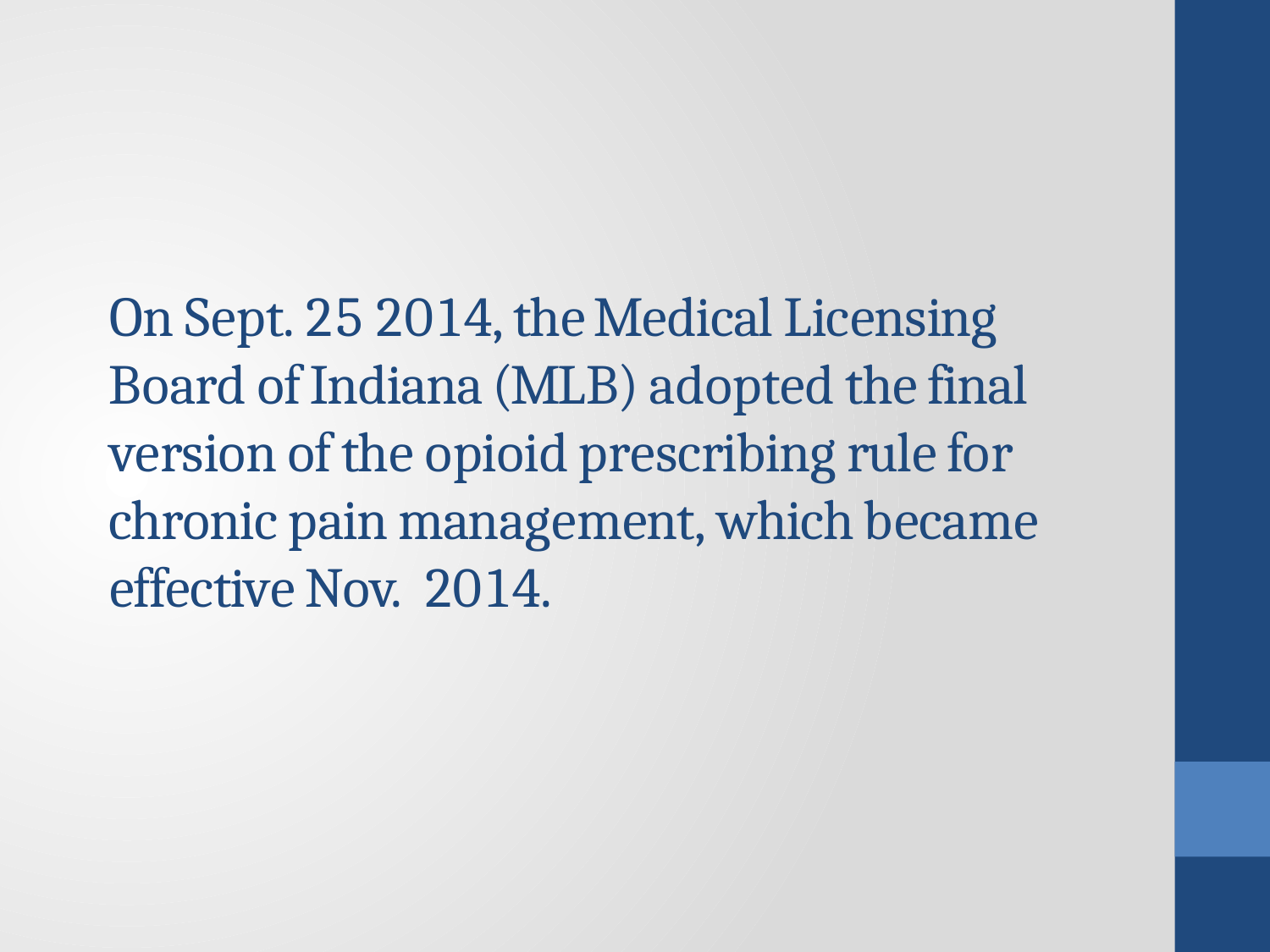

# On Sept. 25 2014, the Medical Licensing Board of Indiana (MLB) adopted the final version of the opioid prescribing rule for chronic pain management, which became effective Nov.  2014.